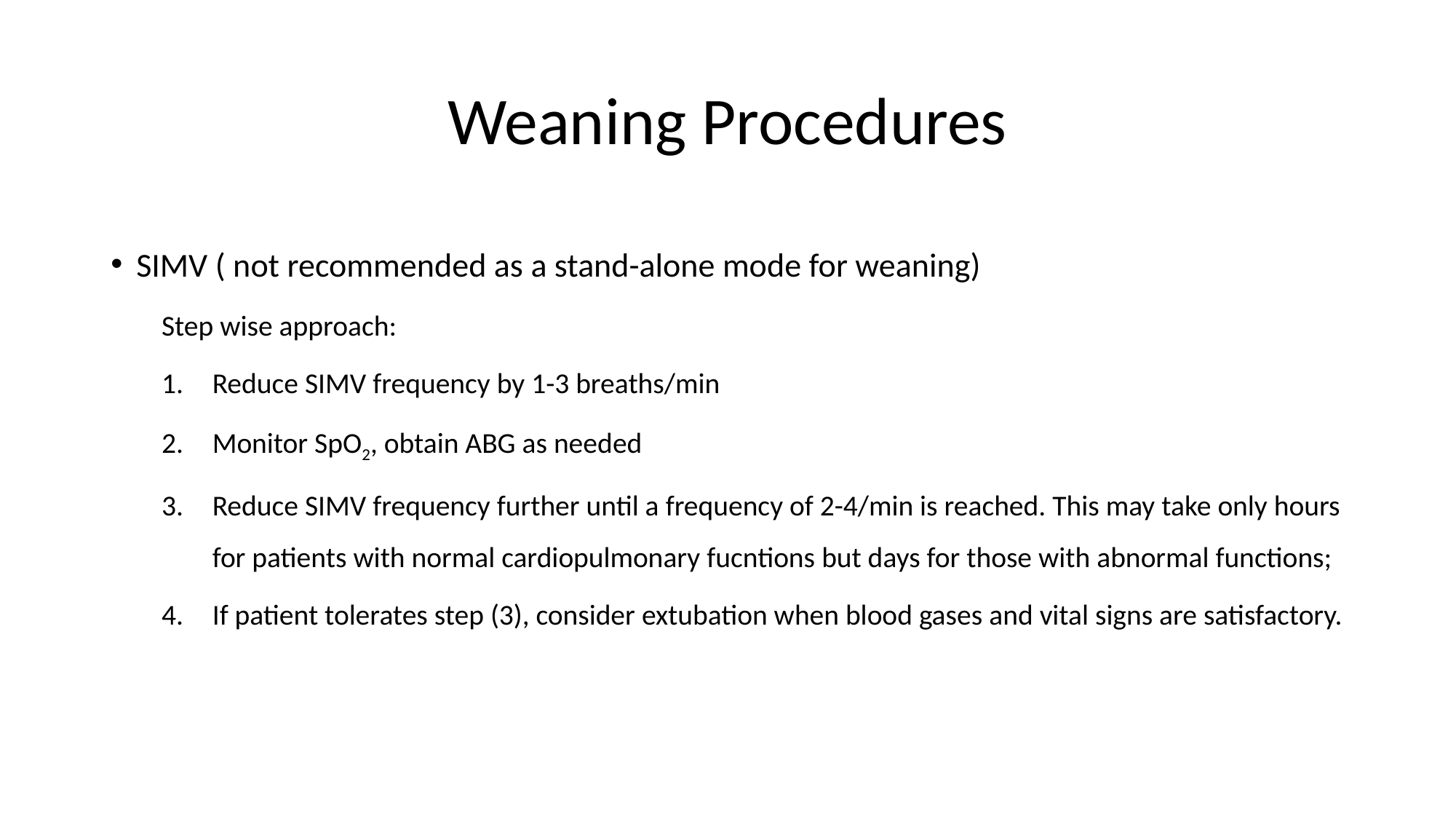

# Weaning Procedures
SIMV ( not recommended as a stand-alone mode for weaning)
Step wise approach:
Reduce SIMV frequency by 1-3 breaths/min
Monitor SpO2, obtain ABG as needed
Reduce SIMV frequency further until a frequency of 2-4/min is reached. This may take only hours for patients with normal cardiopulmonary fucntions but days for those with abnormal functions;
If patient tolerates step (3), consider extubation when blood gases and vital signs are satisfactory.